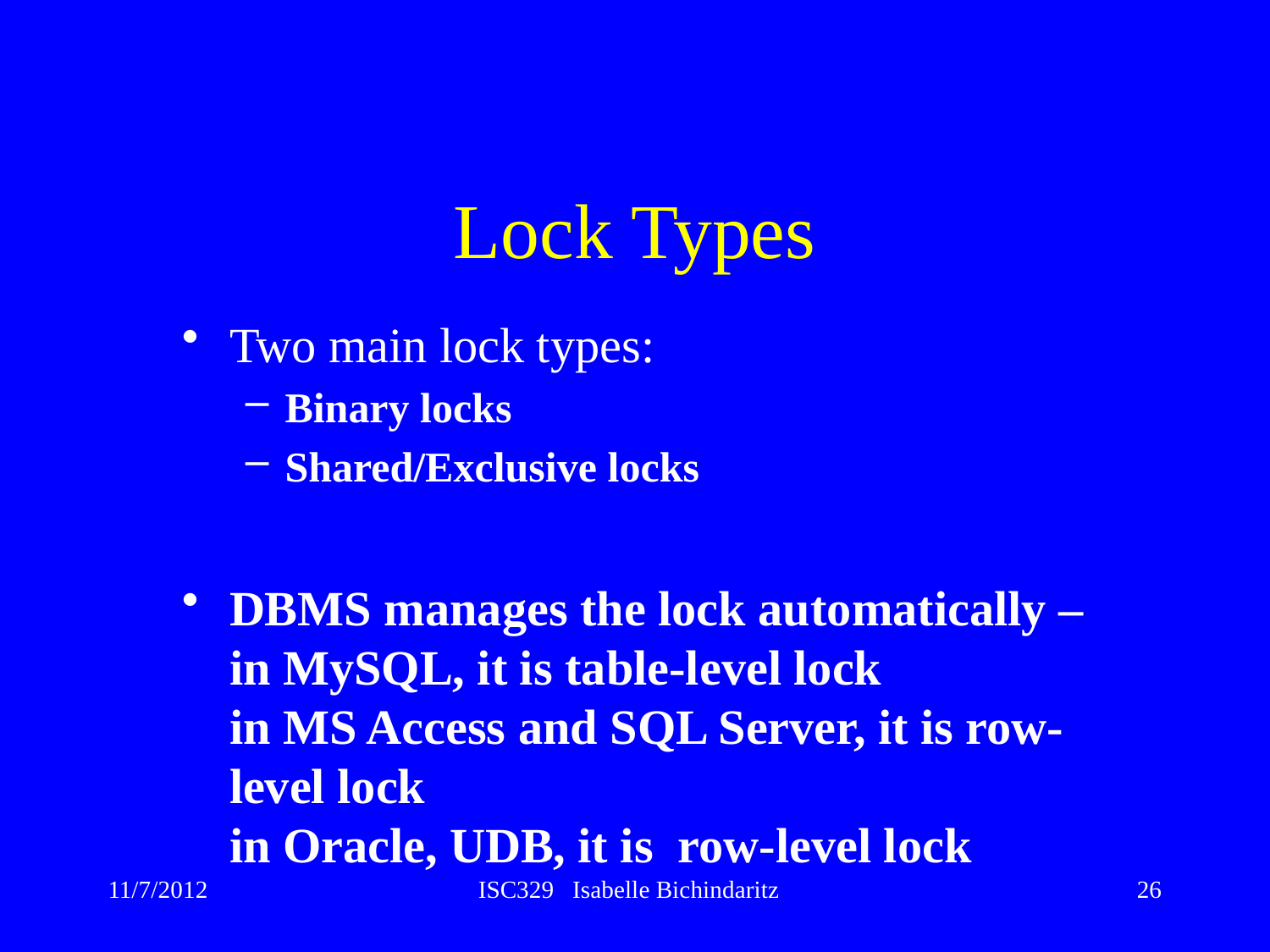

# Lock Types
Two main lock types:
Binary locks
Shared/Exclusive locks

DBMS manages the lock automatically – in MySQL, it is table-level lock
in MS Access and SQL Server, it is row-level lock
in Oracle, UDB, it is  row-level lock
11/7/2012
ISC329   Isabelle Bichindaritz
26